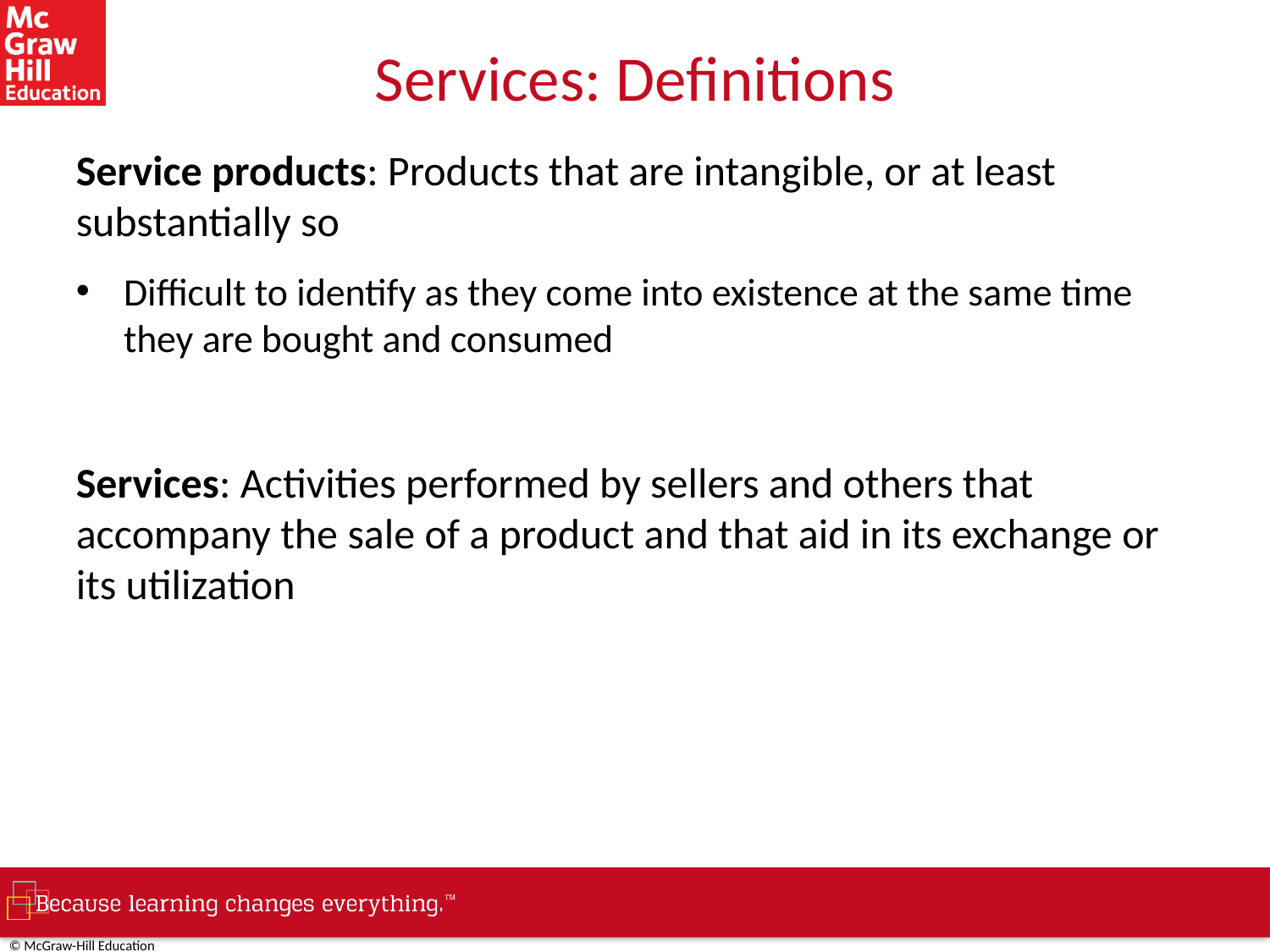

# Services: Definitions
Service products: Products that are intangible, or at least substantially so
Difficult to identify as they come into existence at the same time they are bought and consumed

Services: Activities performed by sellers and others that accompany the sale of a product and that aid in its exchange or its utilization